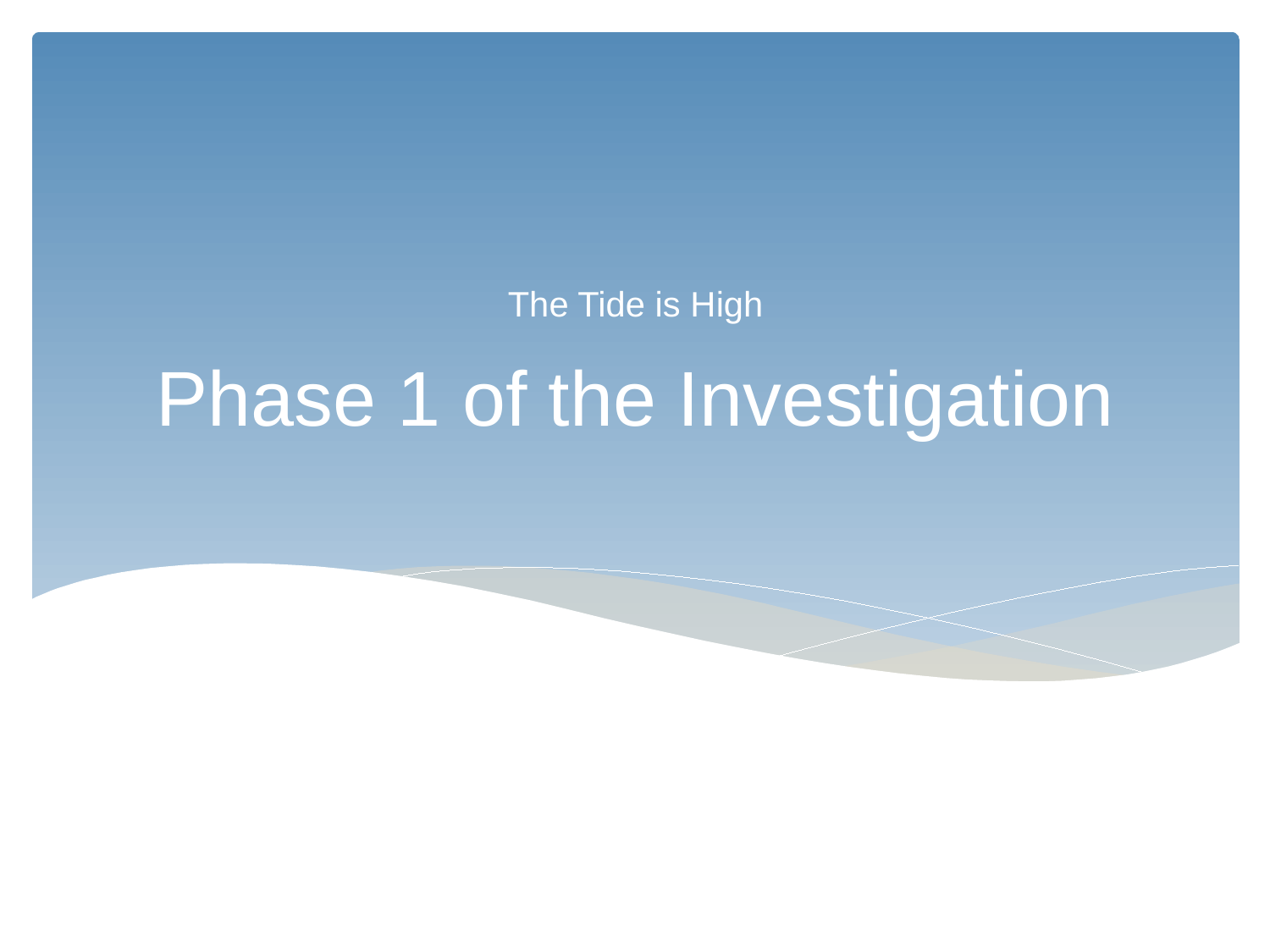

The Tide is High
# Phase 1 of the Investigation